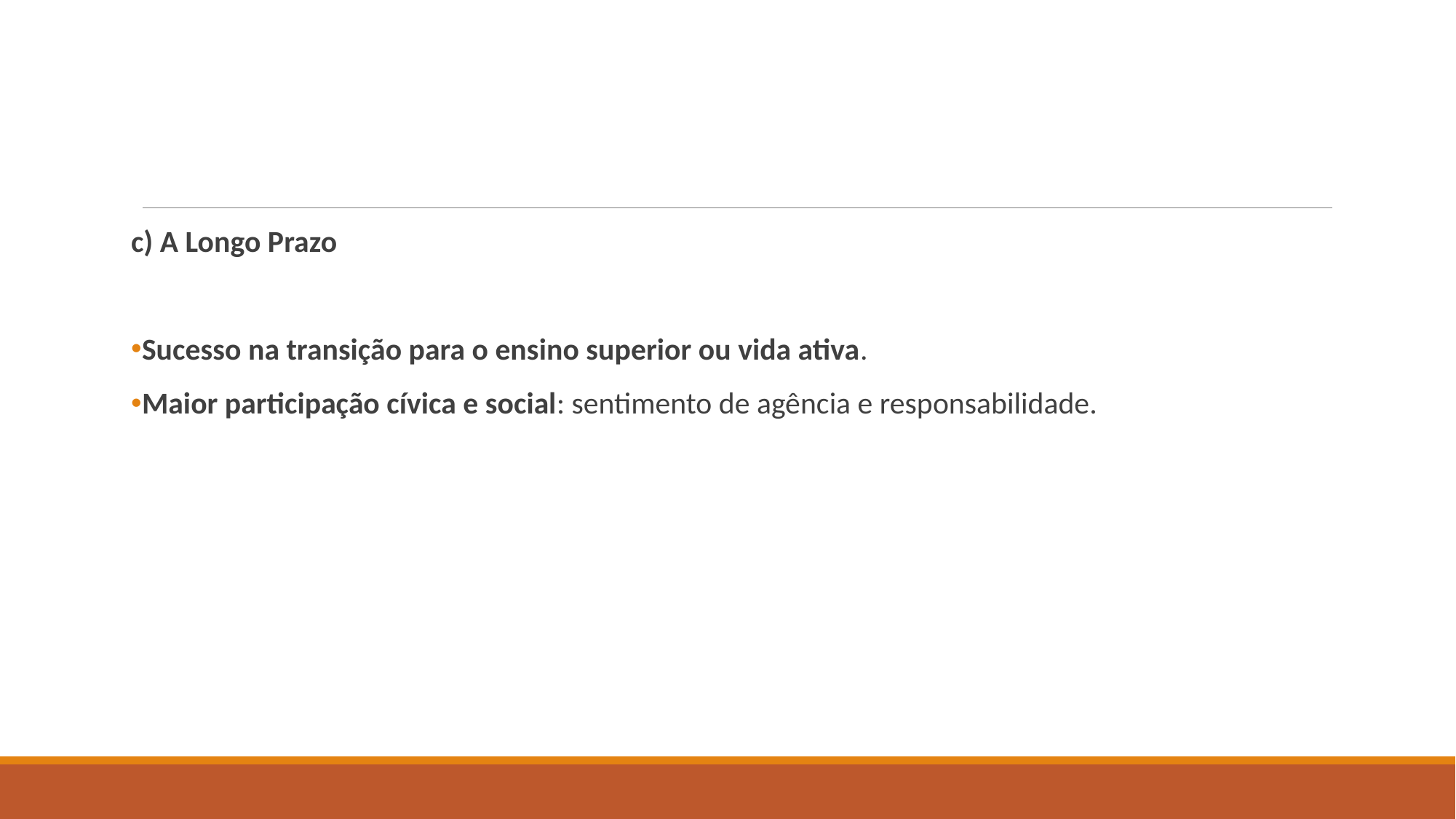

#
c) A Longo Prazo

Sucesso na transição para o ensino superior ou vida ativa.
Maior participação cívica e social: sentimento de agência e responsabilidade.